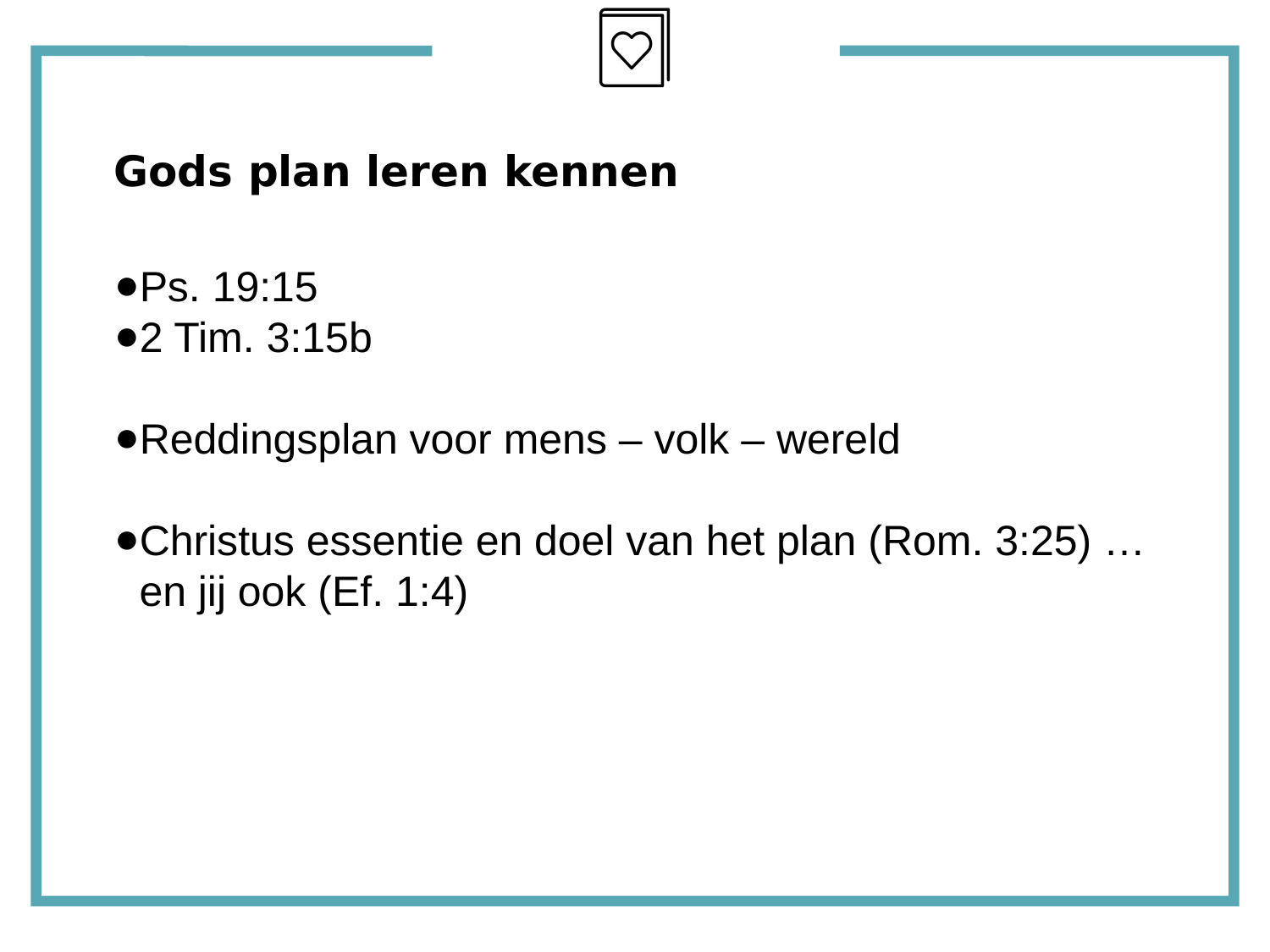

# Gods plan leren kennen
Ps. 19:15
2 Tim. 3:15b

Reddingsplan voor mens – volk – wereld

Christus essentie en doel van het plan (Rom. 3:25) … en jij ook (Ef. 1:4)